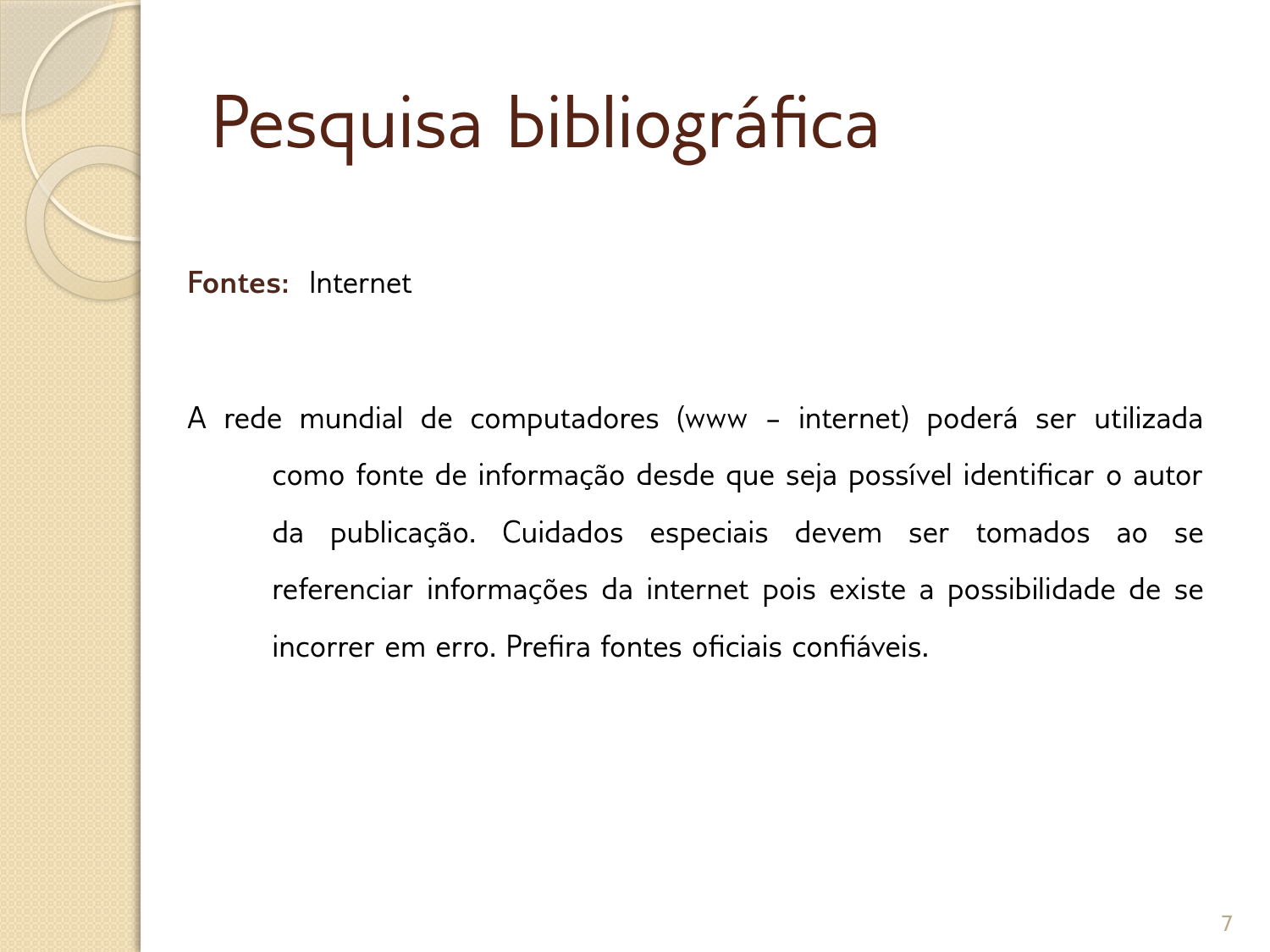

# Pesquisa bibliográfica
Fontes:  Internet

A rede mundial de computadores (www – internet) poderá ser utilizada como fonte de informação desde que seja possível identificar o autor da publicação. Cuidados especiais devem ser tomados ao se referenciar informações da internet pois existe a possibilidade de se incorrer em erro. Prefira fontes oficiais confiáveis.

7